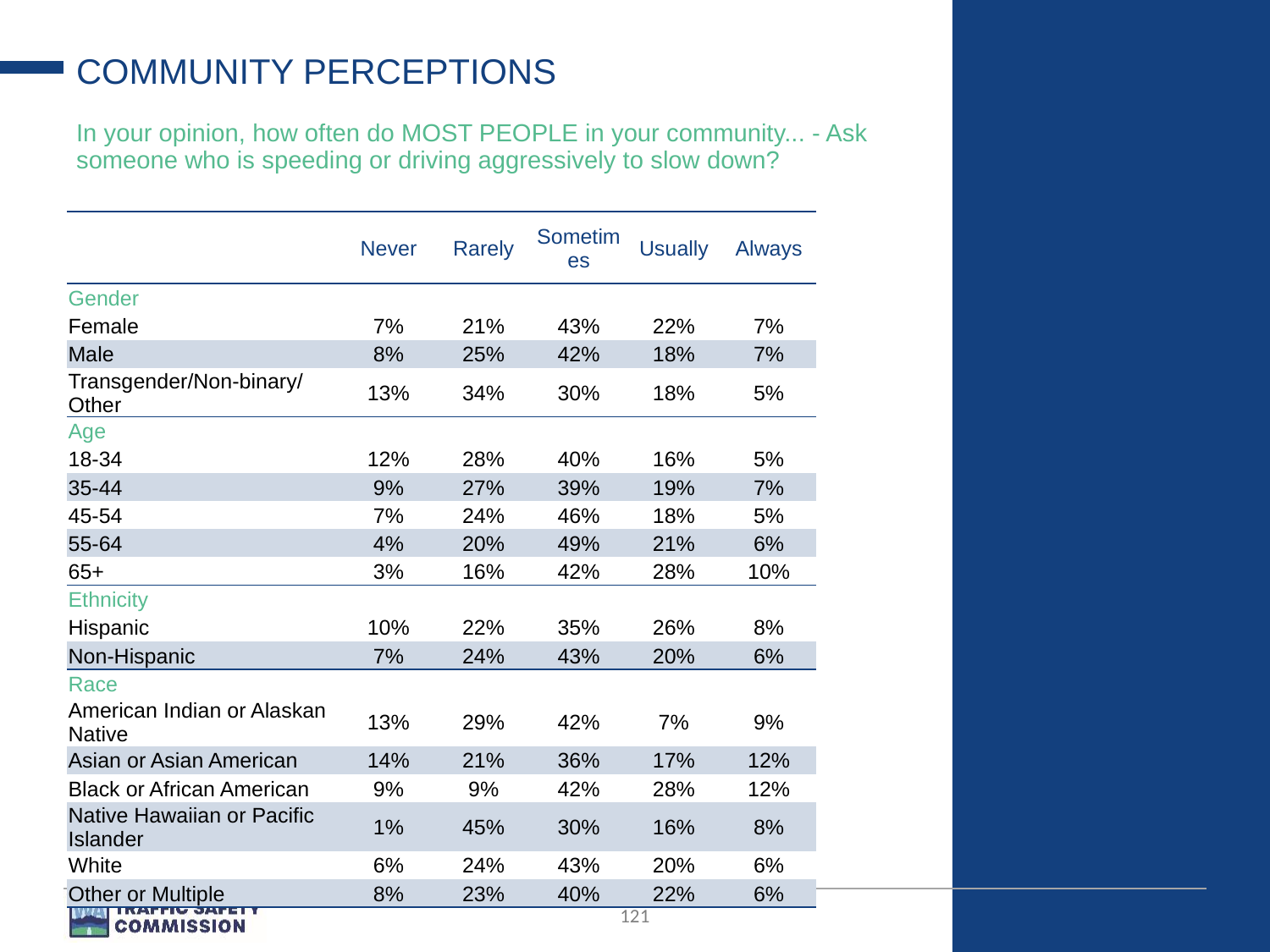

# COMMUNITY PERCEPTIONS
In your opinion, how often do MOST PEOPLE in your community... - Ask someone who is speeding or driving aggressively to slow down?
|  | Never | Rarely | Sometimes | Usually | Always |
| --- | --- | --- | --- | --- | --- |
| Gender |  |  |  |  |  |
| Female | 7% | 21% | 43% | 22% | 7% |
| Male | 8% | 25% | 42% | 18% | 7% |
| Transgender/Non-binary/Other | 13% | 34% | 30% | 18% | 5% |
| Age |  |  |  |  |  |
| 18-34 | 12% | 28% | 40% | 16% | 5% |
| 35-44 | 9% | 27% | 39% | 19% | 7% |
| 45-54 | 7% | 24% | 46% | 18% | 5% |
| 55-64 | 4% | 20% | 49% | 21% | 6% |
| 65+ | 3% | 16% | 42% | 28% | 10% |
| Ethnicity |  |  |  |  |  |
| Hispanic | 10% | 22% | 35% | 26% | 8% |
| Non-Hispanic | 7% | 24% | 43% | 20% | 6% |
| Race |  |  |  |  |  |
| American Indian or Alaskan Native | 13% | 29% | 42% | 7% | 9% |
| Asian or Asian American | 14% | 21% | 36% | 17% | 12% |
| Black or African American | 9% | 9% | 42% | 28% | 12% |
| Native Hawaiian or Pacific Islander | 1% | 45% | 30% | 16% | 8% |
| White | 6% | 24% | 43% | 20% | 6% |
| Other or Multiple | 8% | 23% | 40% | 22% | 6% |